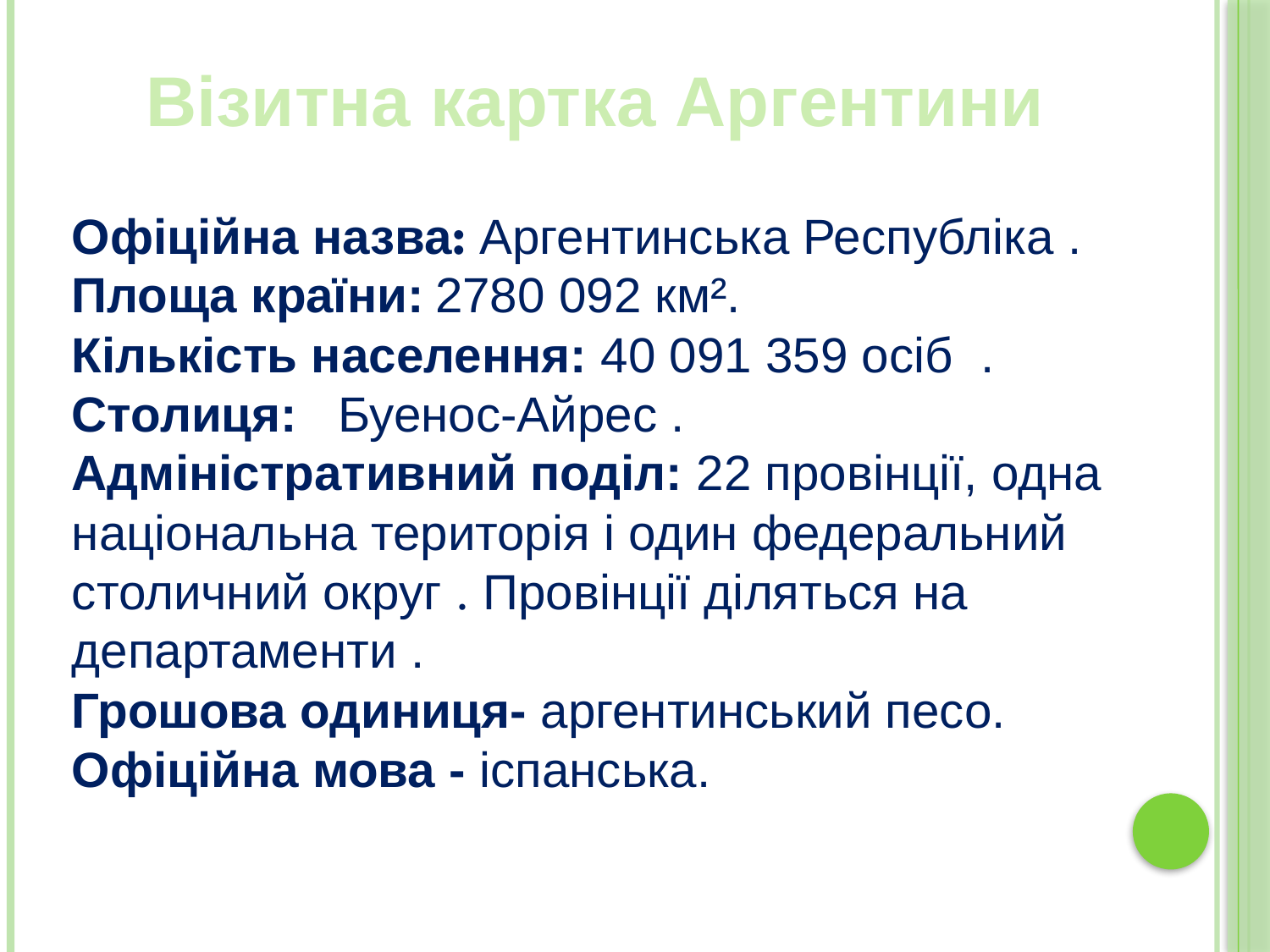

Візитна картка Аргентини
Офіційна назва: Аргентинська Республіка .
Площа країни: 2780 092 км².
Кількість населення: 40 091 359 осіб  .
Столиця:   Буенос-Айрес .
Адміністративний поділ: 22 провінції, одна національна територія і один федеральний столичний округ . Провінції діляться на департаменти .
Грошова одиниця- аргентинський песо.
Офіційна мова - іспанська.